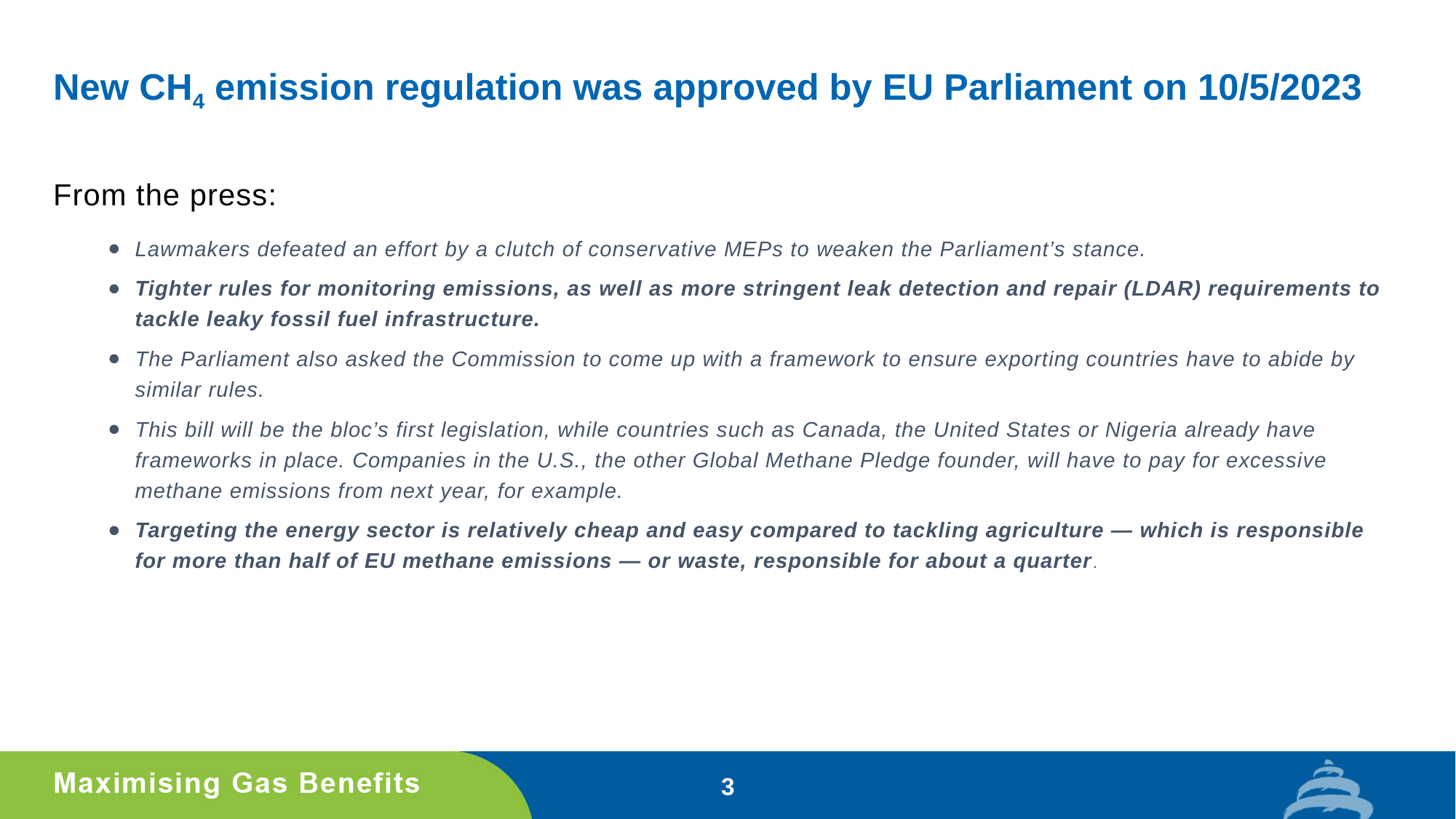

# New CH4 emission regulation was approved by EU Parliament on 10/5/2023
From the press:
Lawmakers defeated an effort by a clutch of conservative MEPs to weaken the Parliament’s stance.
Tighter rules for monitoring emissions, as well as more stringent leak detection and repair (LDAR) requirements to tackle leaky fossil fuel infrastructure.
The Parliament also asked the Commission to come up with a framework to ensure exporting countries have to abide by similar rules.
This bill will be the bloc’s first legislation, while countries such as Canada, the United States or Nigeria already have frameworks in place. Companies in the U.S., the other Global Methane Pledge founder, will have to pay for excessive methane emissions from next year, for example.
Targeting the energy sector is relatively cheap and easy compared to tackling agriculture — which is responsible for more than half of EU methane emissions — or waste, responsible for about a quarter.
3